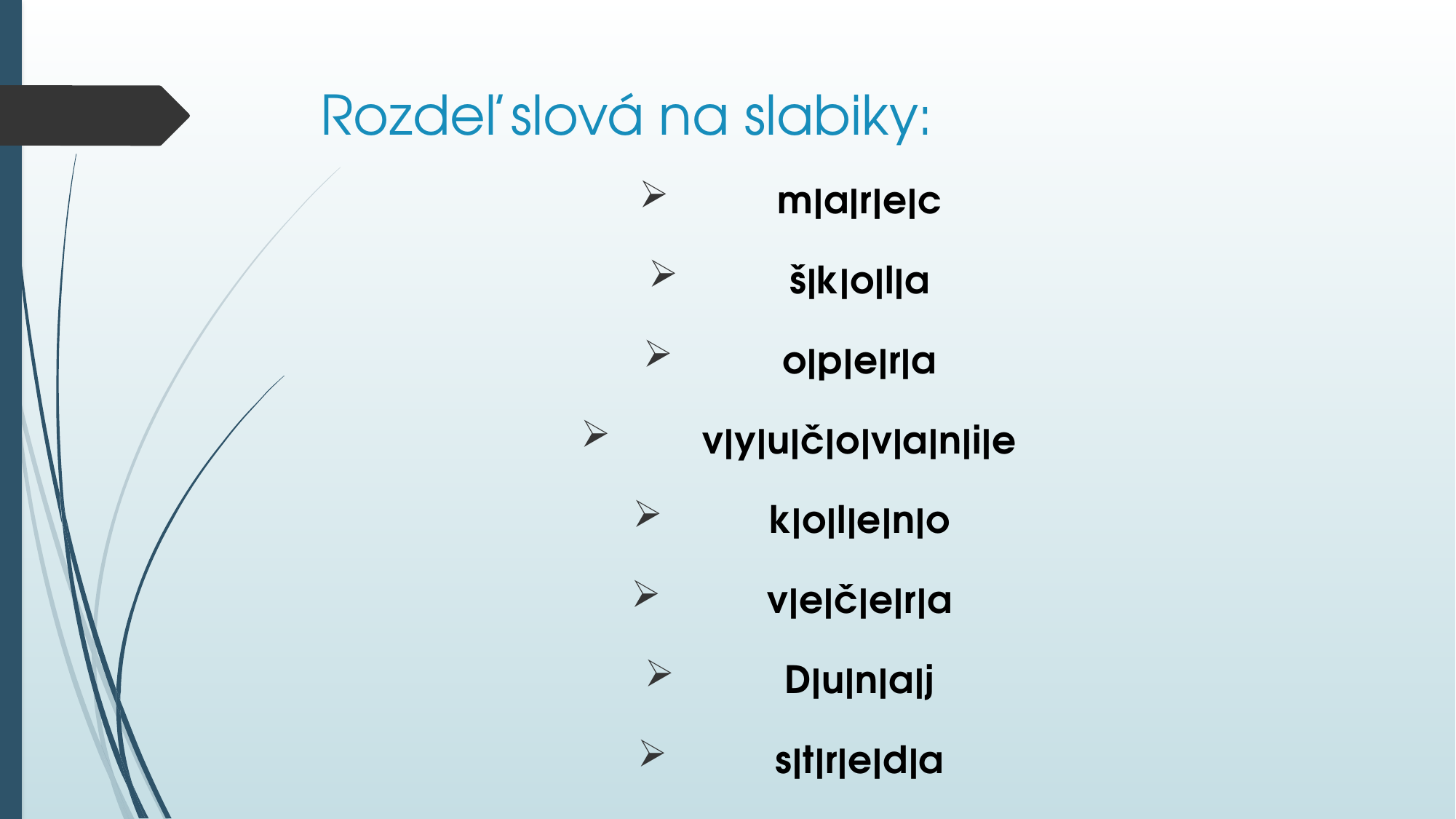

# Rozdeľ slová na slabiky:
m|a|r|e|c
š|k|o|l|a
o|p|e|r|a
v|y|u|č|o|v|a|n|i|e
k|o|l|e|n|o
v|e|č|e|r|a
D|u|n|a|j
s|t|r|e|d|a